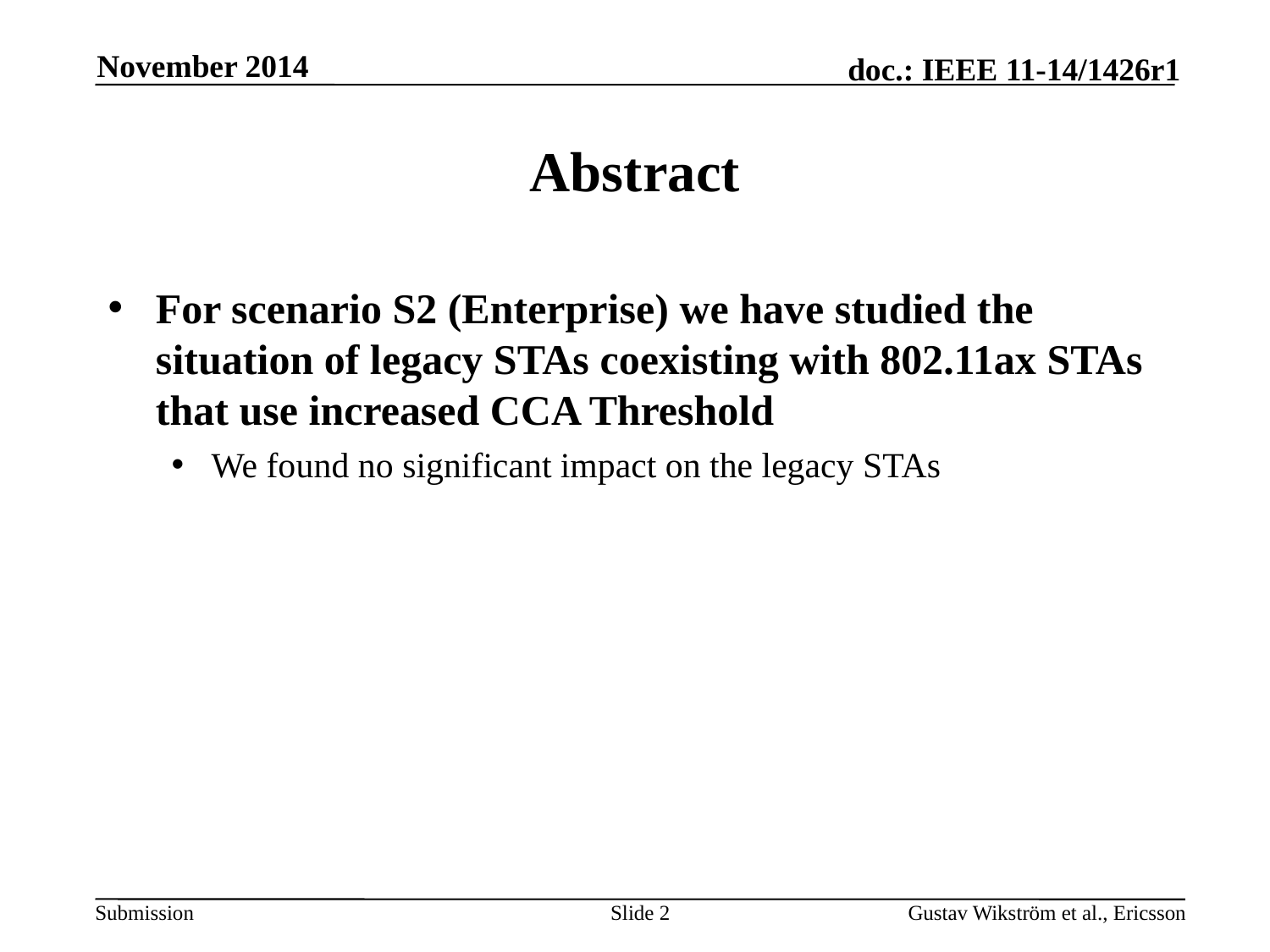

November 2014
# Abstract
For scenario S2 (Enterprise) we have studied the situation of legacy STAs coexisting with 802.11ax STAs that use increased CCA Threshold
We found no significant impact on the legacy STAs
Slide 2
Gustav Wikström et al., Ericsson